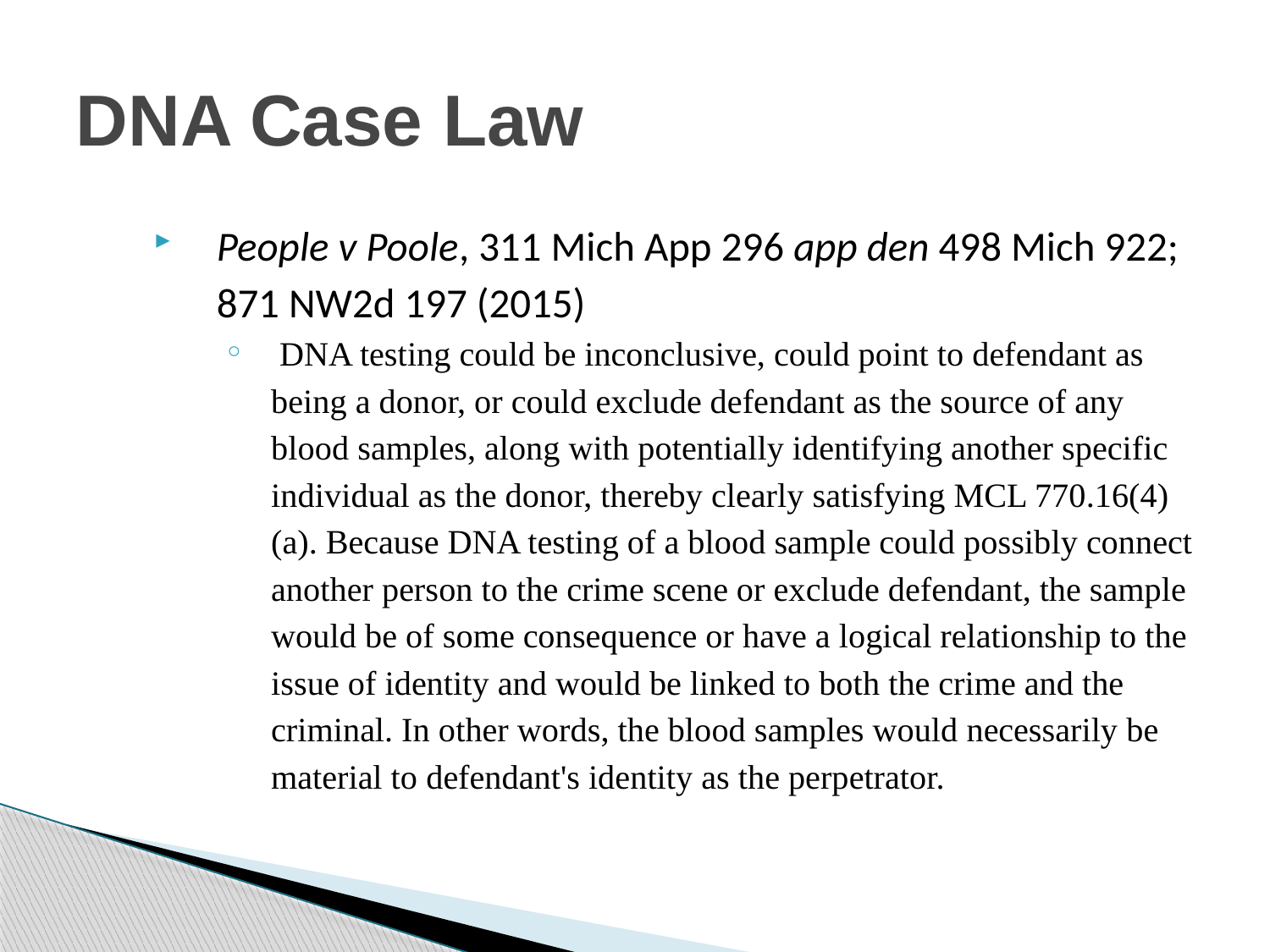

# DNA Case Law
People v Poole, 311 Mich App 296 app den 498 Mich 922; 871 NW2d 197 (2015)
 DNA testing could be inconclusive, could point to defendant as being a donor, or could exclude defendant as the source of any blood samples, along with potentially identifying another specific individual as the donor, thereby clearly satisfying MCL 770.16(4)(a). Because DNA testing of a blood sample could possibly connect another person to the crime scene or exclude defendant, the sample would be of some consequence or have a logical relationship to the issue of identity and would be linked to both the crime and the criminal. In other words, the blood samples would necessarily be material to defendant's identity as the perpetrator.